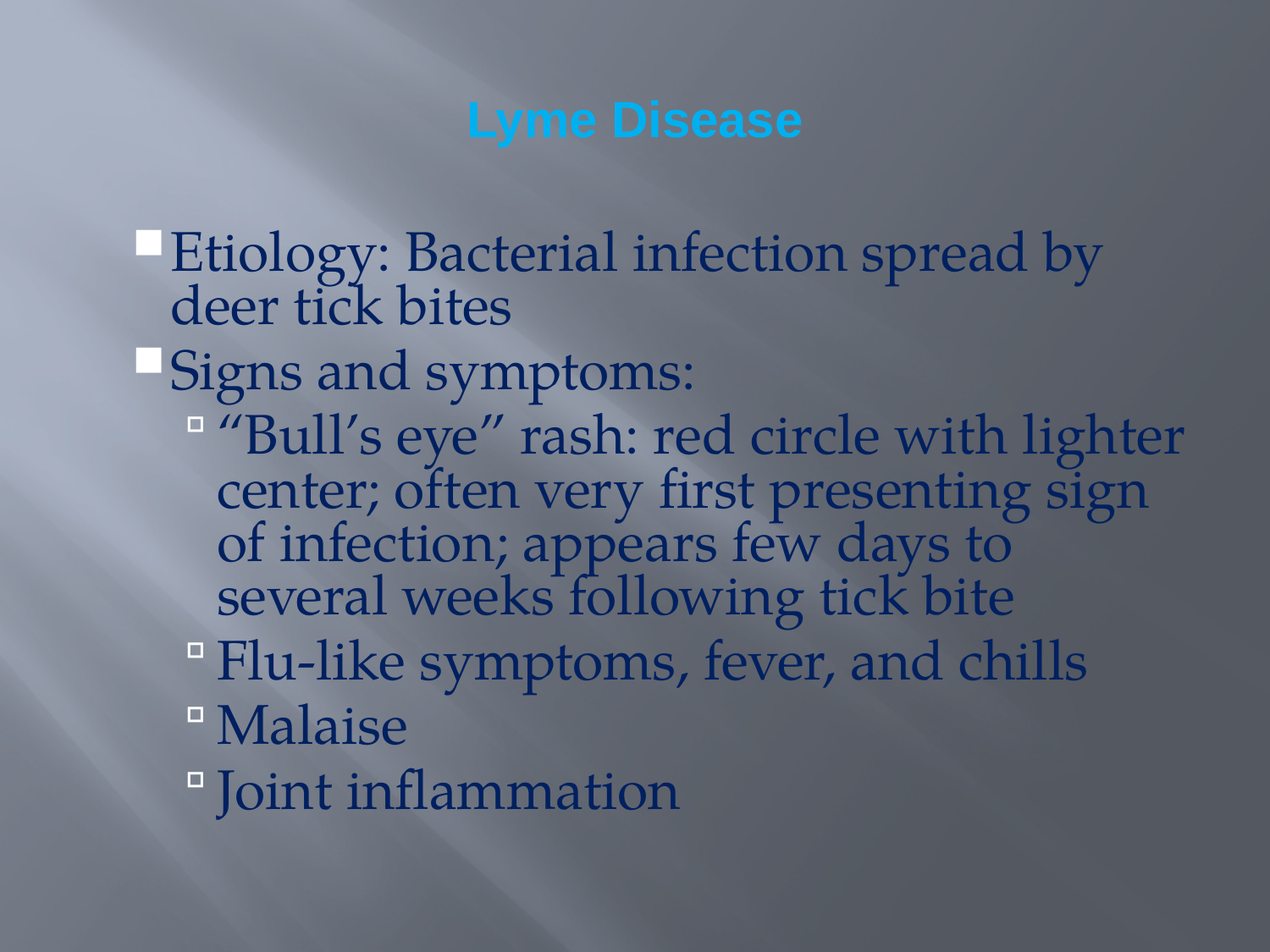

# Lyme Disease
Etiology: Bacterial infection spread by deer tick bites
Signs and symptoms:
“Bull’s eye” rash: red circle with lighter center; often very first presenting sign of infection; appears few days to several weeks following tick bite
Flu-like symptoms, fever, and chills
Malaise
Joint inflammation